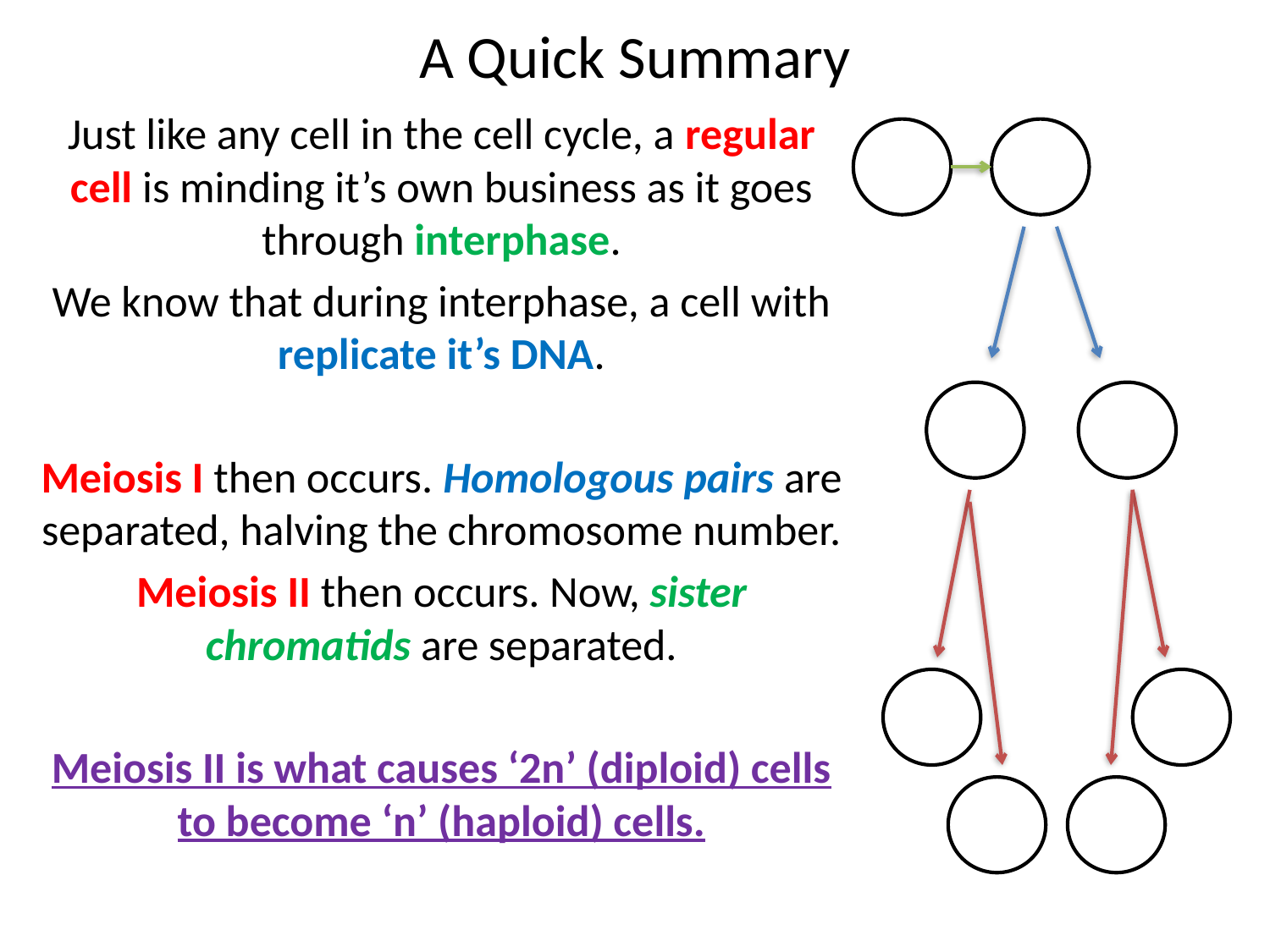

# A Quick Summary
Just like any cell in the cell cycle, a regular cell is minding it’s own business as it goes through interphase.
We know that during interphase, a cell with replicate it’s DNA.

Meiosis I then occurs. Homologous pairs are separated, halving the chromosome number.
Meiosis II then occurs. Now, sister chromatids are separated.

Meiosis II is what causes ‘2n’ (diploid) cells to become ‘n’ (haploid) cells.